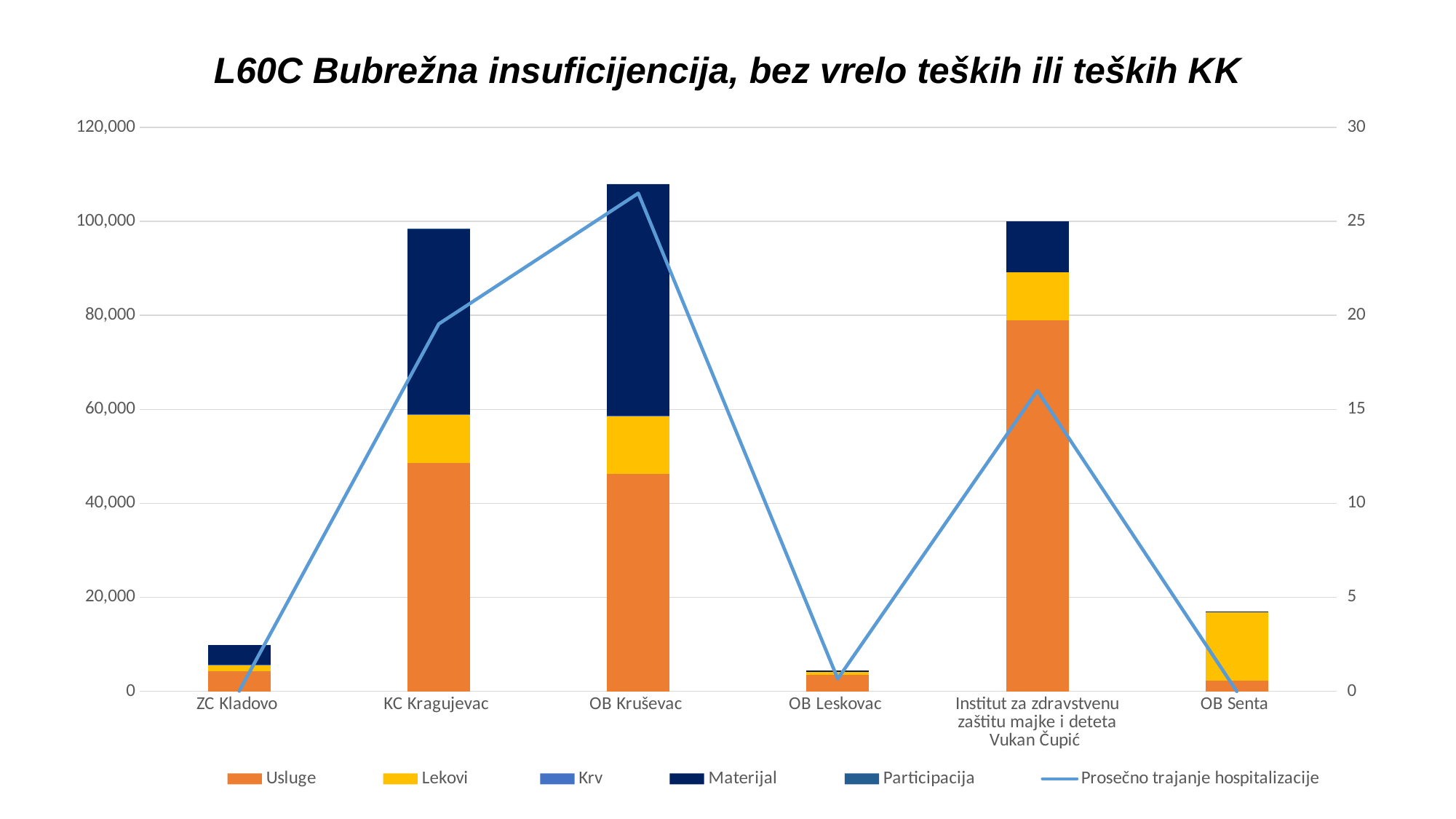

# L60C Bubrežna insuficijencija, bez vrelo teških ili teških KK

[unsupported chart]